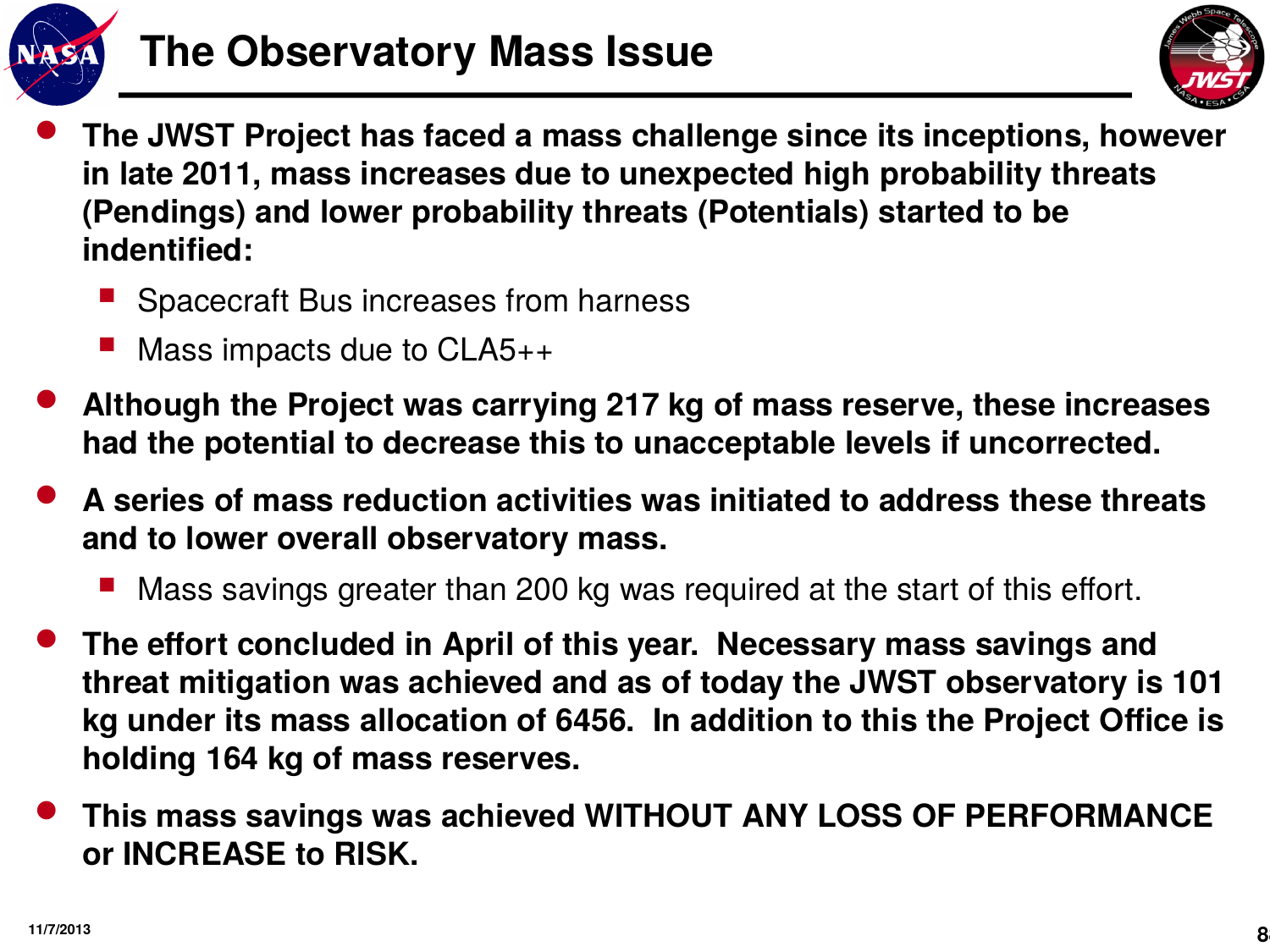

# The Observatory Mass Issue
The JWST Project has faced a mass challenge since its inceptions, however in late 2011, mass increases due to unexpected high probability threats (Pendings) and lower probability threats (Potentials) started to be indentified:
Spacecraft Bus increases from harness
Mass impacts due to CLA5++
Although the Project was carrying 217 kg of mass reserve, these increases had the potential to decrease this to unacceptable levels if uncorrected.
A series of mass reduction activities was initiated to address these threats and to lower overall observatory mass.
Mass savings greater than 200 kg was required at the start of this effort.
The effort concluded in April of this year.  Necessary mass savings and threat mitigation was achieved and as of today the JWST observatory is 101 kg under its mass allocation of 6456.  In addition to this the Project Office is holding 164 kg of mass reserves.
This mass savings was achieved WITHOUT ANY LOSS OF PERFORMANCE or INCREASE to RISK.